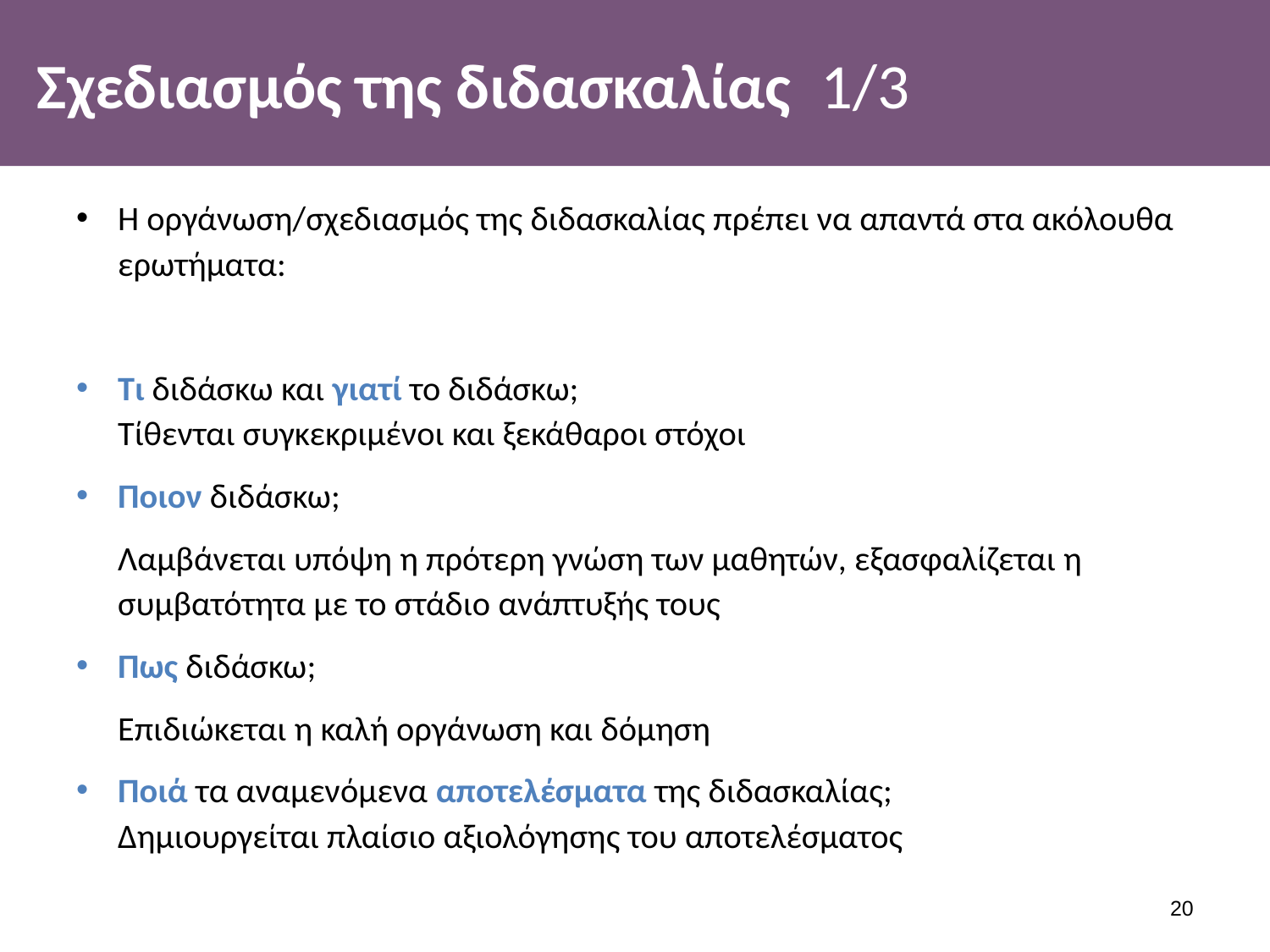

# Σχεδιασμός της διδασκαλίας  1/3
Η οργάνωση/σχεδιασμός της διδασκαλίας πρέπει να απαντά στα ακόλουθα ερωτήματα:

Τι διδάσκω και γιατί το διδάσκω;
Τίθενται συγκεκριμένοι και ξεκάθαροι στόχοι
Ποιον διδάσκω;
	Λαμβάνεται υπόψη η πρότερη γνώση των μαθητών, εξασφαλίζεται η συμβατότητα με το στάδιο ανάπτυξής τους
Πως διδάσκω;
	Επιδιώκεται η καλή οργάνωση και δόμηση
Ποιά τα αναμενόμενα αποτελέσματα της διδασκαλίας;
Δημιουργείται πλαίσιο αξιολόγησης του αποτελέσματος
20